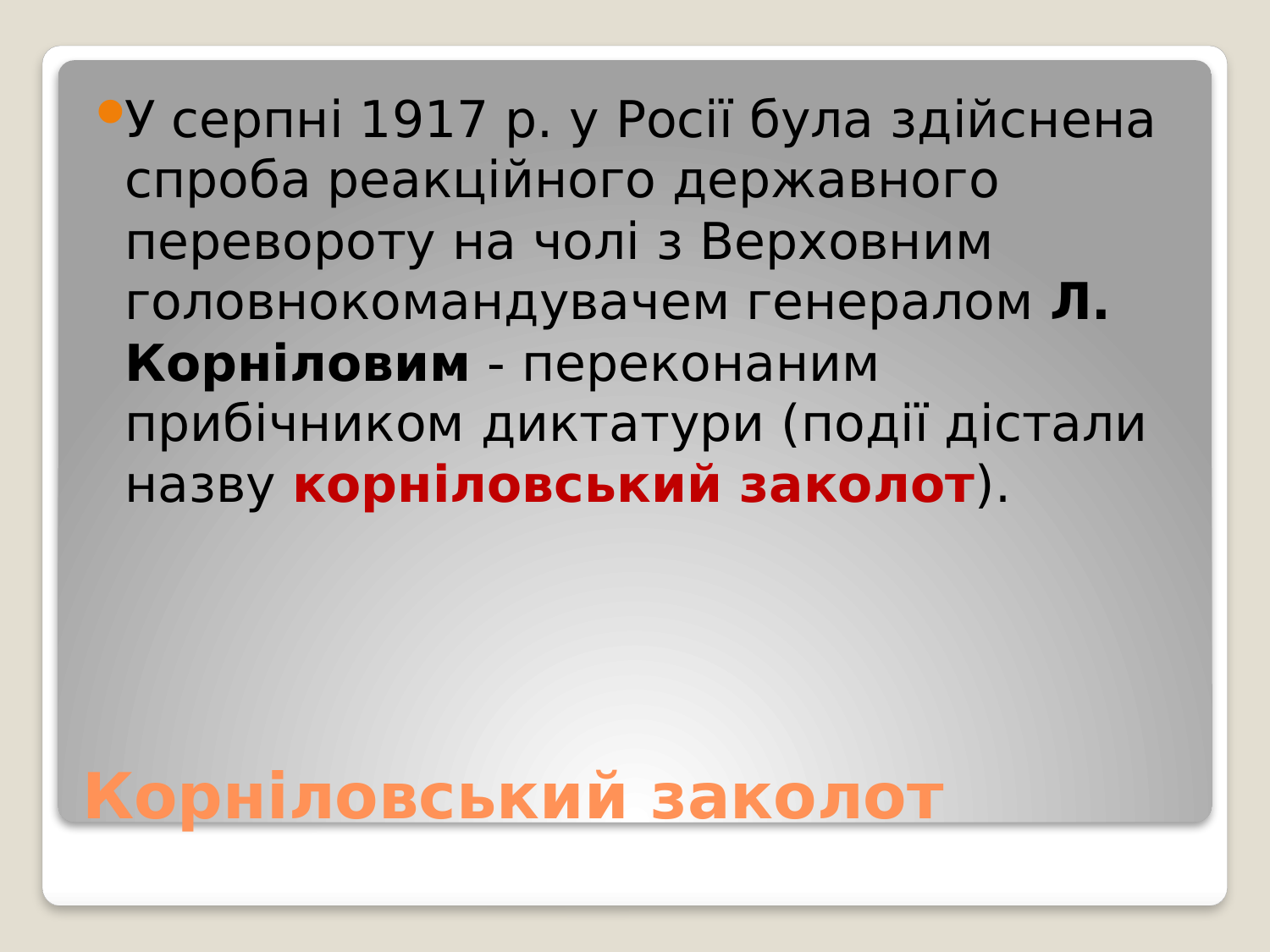

У серпні 1917 р. у Росії була здійснена спроба реакційного державного перевороту на чолі з Верховним головнокомандувачем генералом Л. Корніловим - переконаним прибічником диктатури (події дістали назву корніловський заколот).

# Корніловський заколот